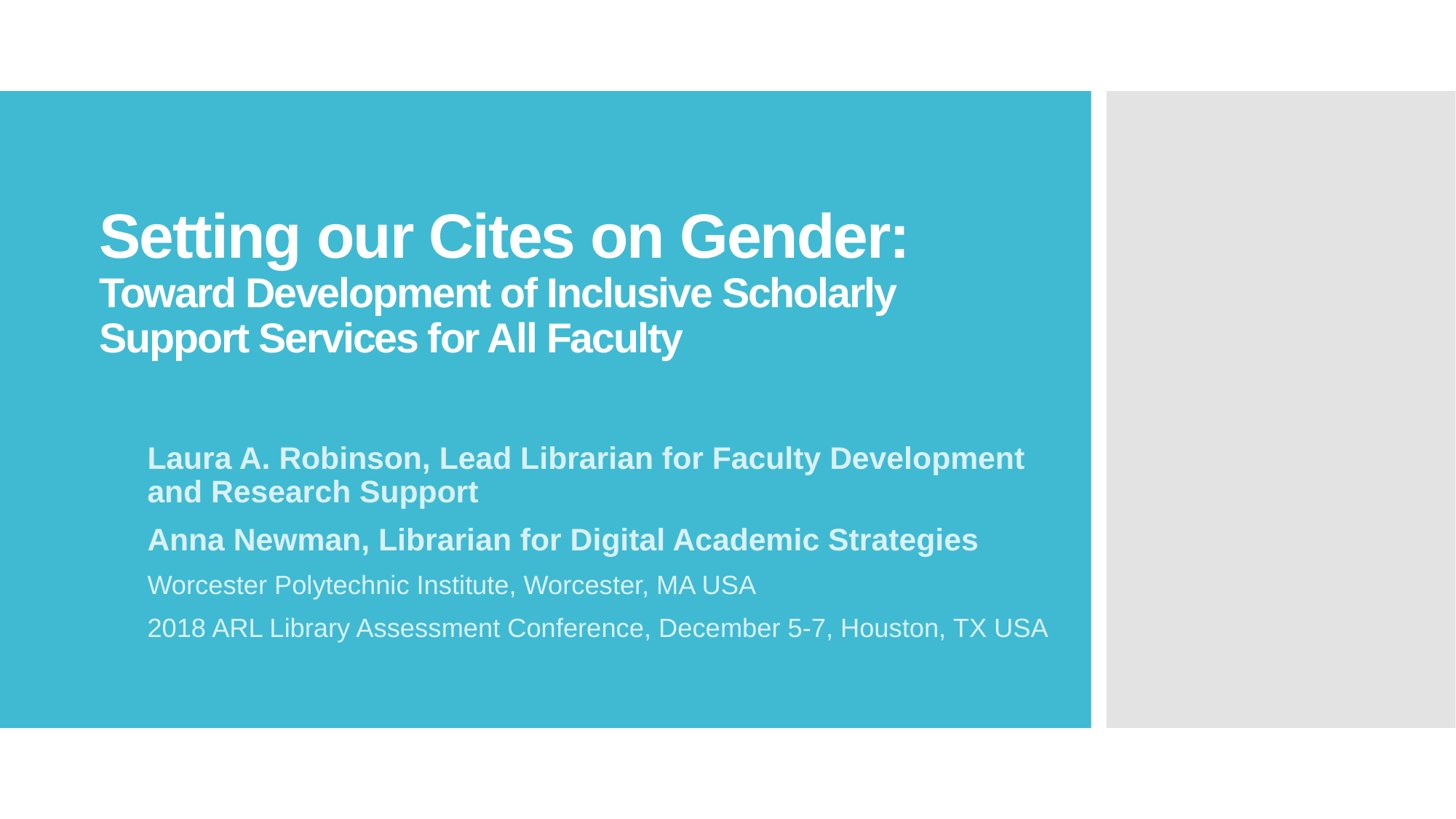

# Setting our Cites on Gender: Toward Development of Inclusive Scholarly Support Services for All Faculty
Laura A. Robinson, Lead Librarian for Faculty Development and Research Support
Anna Newman, Librarian for Digital Academic Strategies
Worcester Polytechnic Institute, Worcester, MA USA
2018 ARL Library Assessment Conference, December 5-7, Houston, TX USA